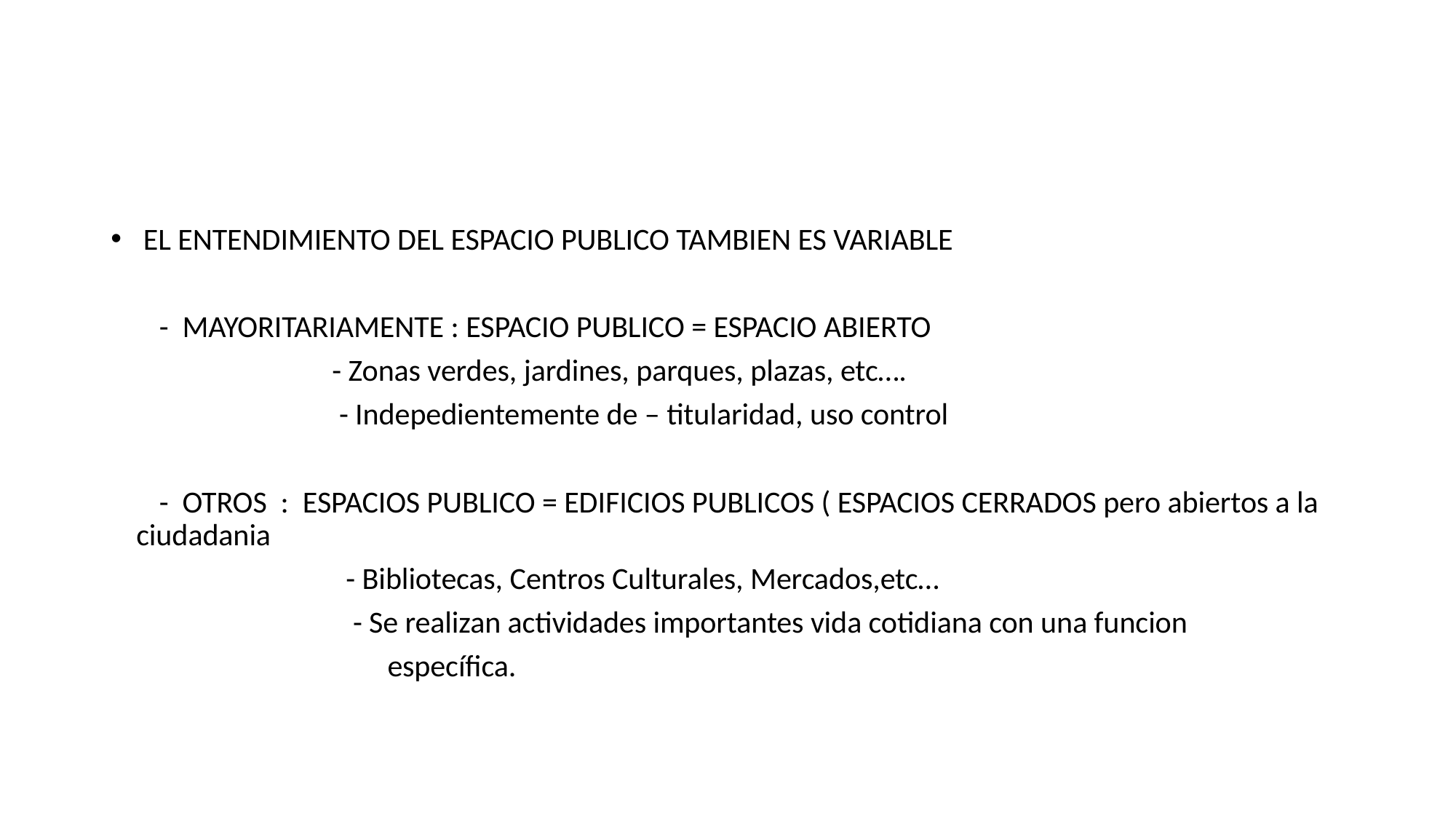

#
 EL ENTENDIMIENTO DEL ESPACIO PUBLICO TAMBIEN ES VARIABLE

       -  MAYORITARIAMENTE : ESPACIO PUBLICO = ESPACIO ABIERTO
                                - Zonas verdes, jardines, parques, plazas, etc….
                                 - Indepedientemente de – titularidad, uso control

       -  OTROS  :  ESPACIOS PUBLICO = EDIFICIOS PUBLICOS ( ESPACIOS CERRADOS pero abiertos a la ciudadania
                                  - Bibliotecas, Centros Culturales, Mercados,etc…
                                   - Se realizan actividades importantes vida cotidiana con una funcion
                                        específica.